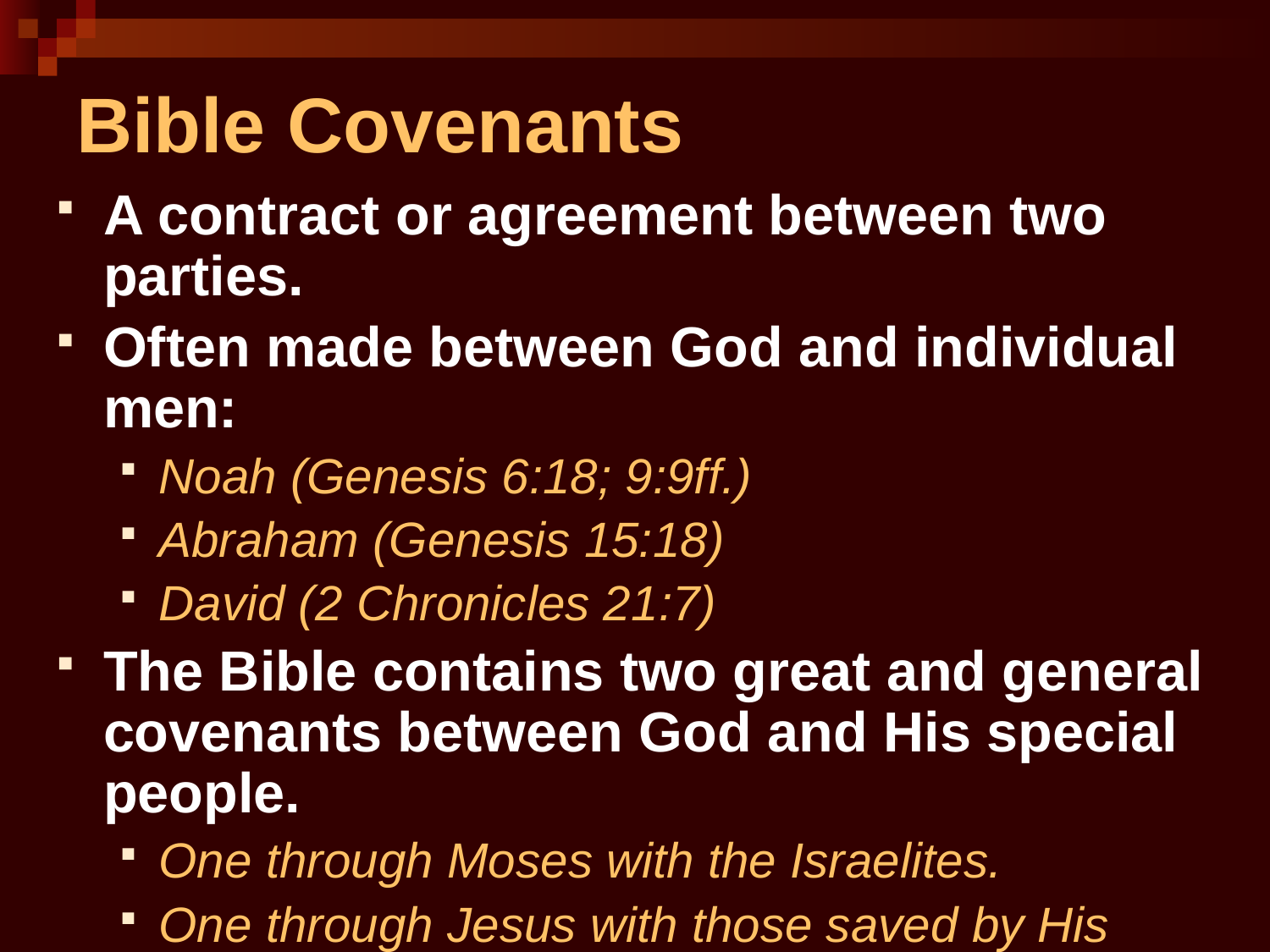

# Bible Covenants
A contract or agreement between two parties.
Often made between God and individual men:
Noah (Genesis 6:18; 9:9ff.)
Abraham (Genesis 15:18)
David (2 Chronicles 21:7)
The Bible contains two great and general covenants between God and His special people.
One through Moses with the Israelites.
One through Jesus with those saved by His blood.
These are the “Old” and “New” Covenants (Hebrews 8:8-13).